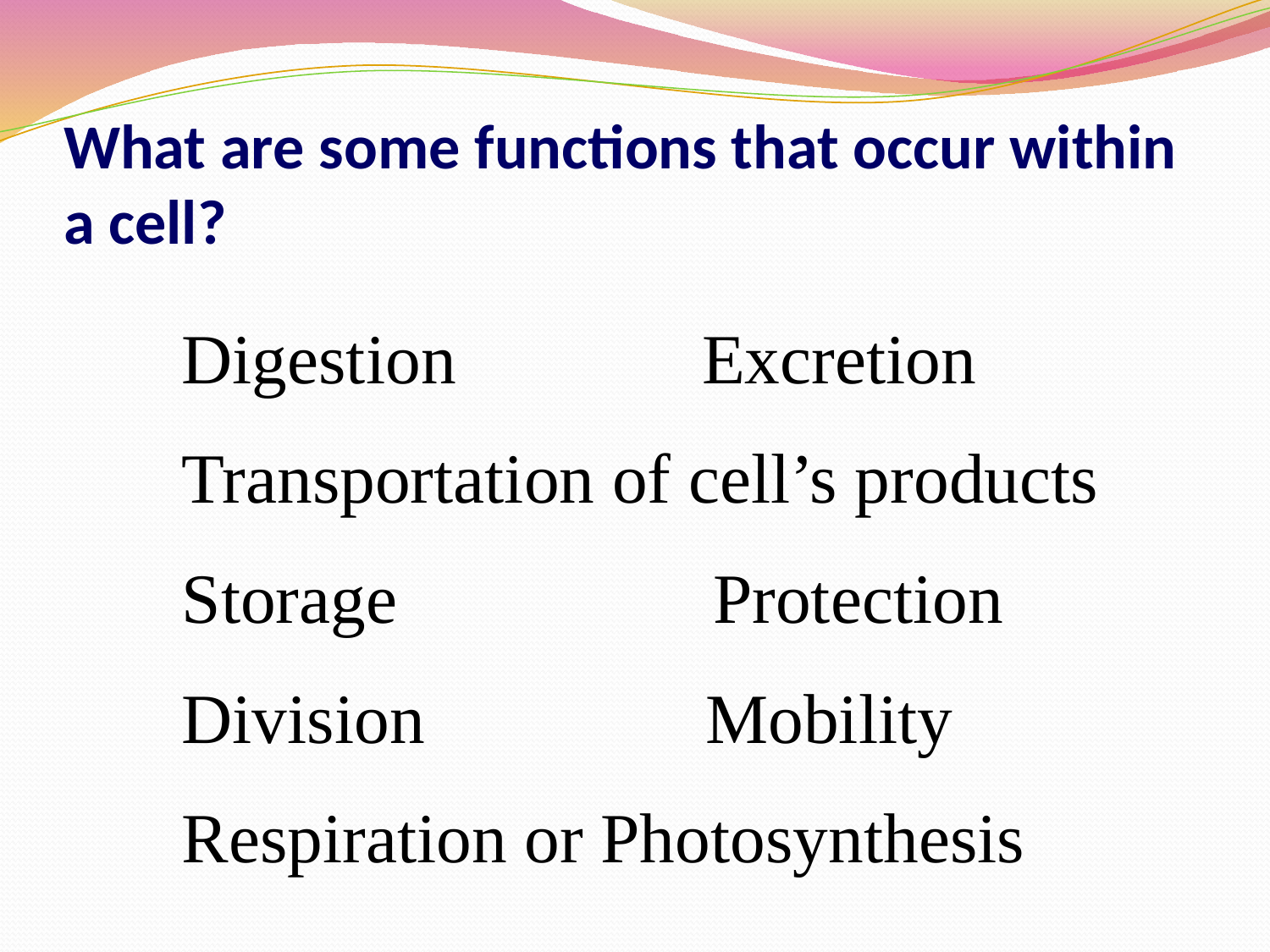

# What are some functions that occur within a cell?
Digestion              Excretion
Transportation of cell’s products
Storage                  Protection
Division                Mobility
Respiration or Photosynthesis